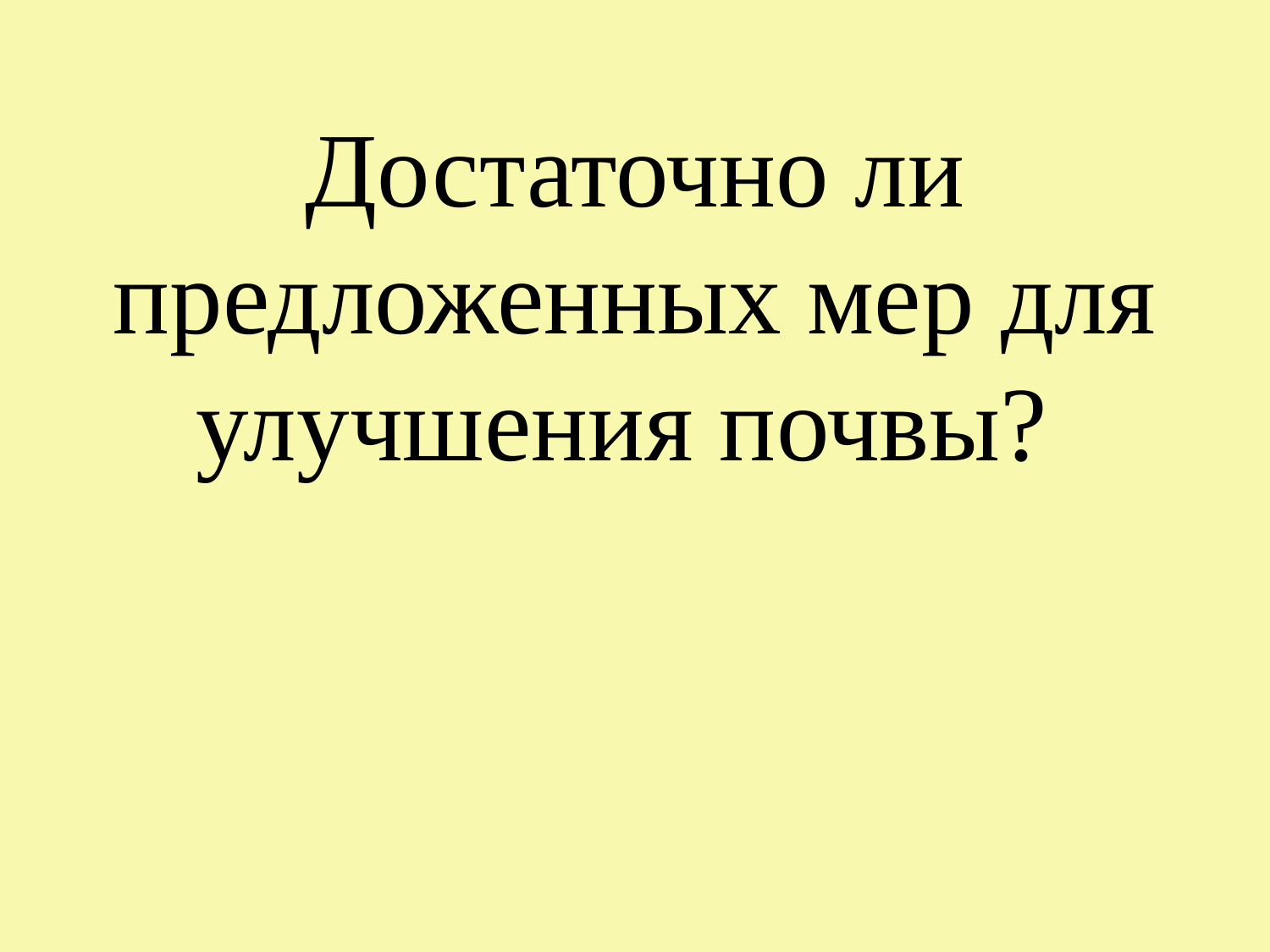

# Достаточно ли предложенных мер для улучшения почвы?